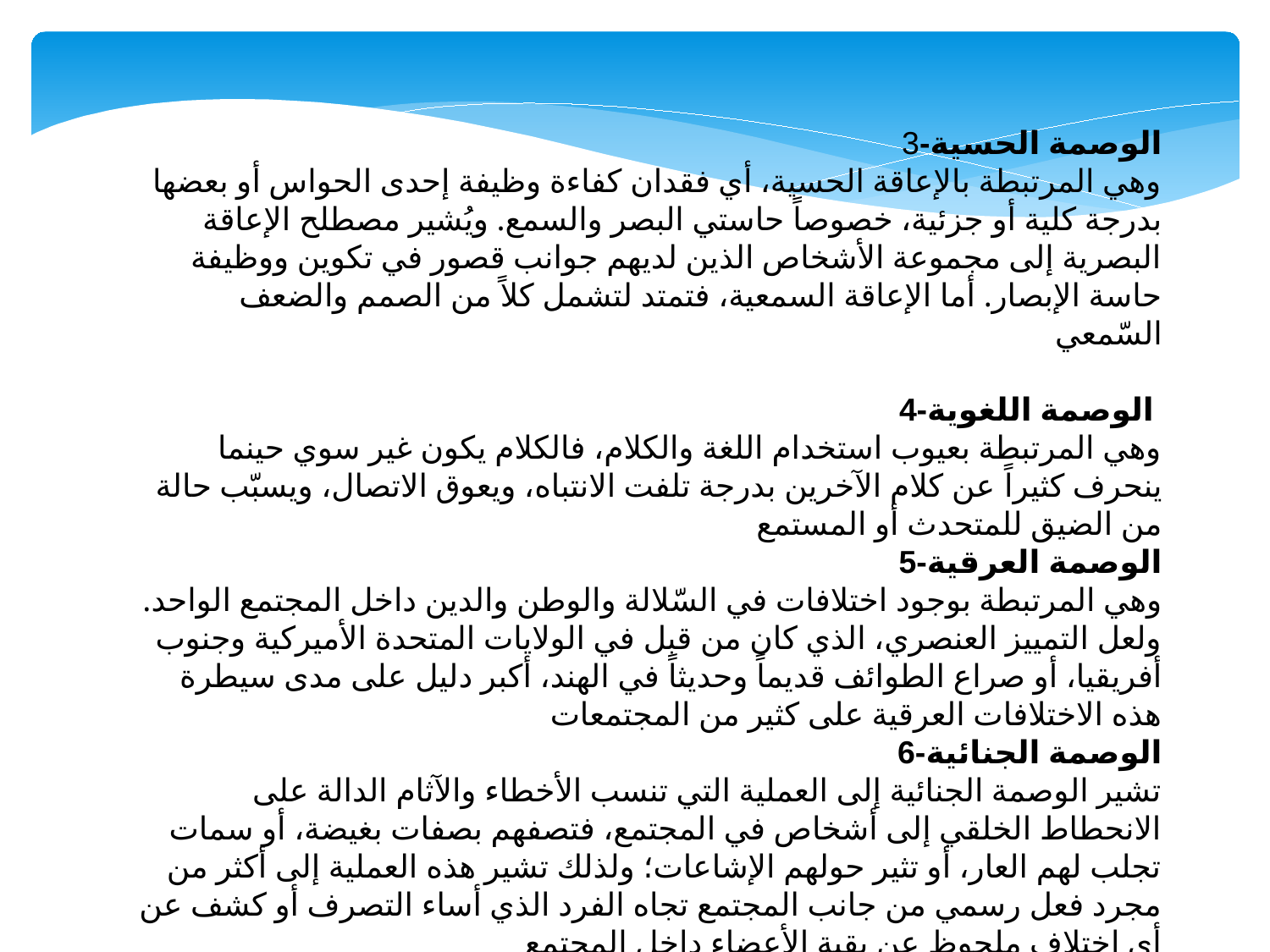

3-الوصمة الحسية
وهي المرتبطة بالإعاقة الحسية، أي فقدان كفاءة وظيفة إحدى الحواس أو بعضها بدرجة كلية أو جزئية، خصوصاً حاستي البصر والسمع. ويُشير مصطلح الإعاقة البصرية إلى مجموعة الأشخاص الذين لديهم جوانب قصور في تكوين ووظيفة حاسة الإبصار. أما الإعاقة السمعية، فتمتد لتشمل كلاً من الصمم والضعف السّمعي

4-الوصمة اللغوية
وهي المرتبطة بعيوب استخدام اللغة والكلام، فالكلام يكون غير سوي حينما ينحرف كثيراً عن كلام الآخرين بدرجة تلفت الانتباه، ويعوق الاتصال، ويسبّب حالة من الضيق للمتحدث أو المستمع
5-الوصمة العرقية
وهي المرتبطة بوجود اختلافات في السّلالة والوطن والدين داخل المجتمع الواحد. ولعل التمييز العنصري، الذي كان من قبل في الولايات المتحدة الأميركية وجنوب أفريقيا، أو صراع الطوائف قديماً وحديثاً في الهند، أكبر دليل على مدى سيطرة هذه الاختلافات العرقية على كثير من المجتمعات
6-الوصمة الجنائية
 تشير الوصمة الجنائية إلى العملية التي تنسب الأخطاء والآثام الدالة على الانحطاط الخلقي إلى أشخاص في المجتمع، فتصفهم بصفات بغيضة، أو سمات تجلب لهم العار، أو تثير حولهم الإشاعات؛ ولذلك تشير هذه العملية إلى أكثر من مجرد فعل رسمي من جانب المجتمع تجاه الفرد الذي أساء التصرف أو كشف عن أي اختلاف ملحوظ عن بقية الأعضاء داخل المجتمع